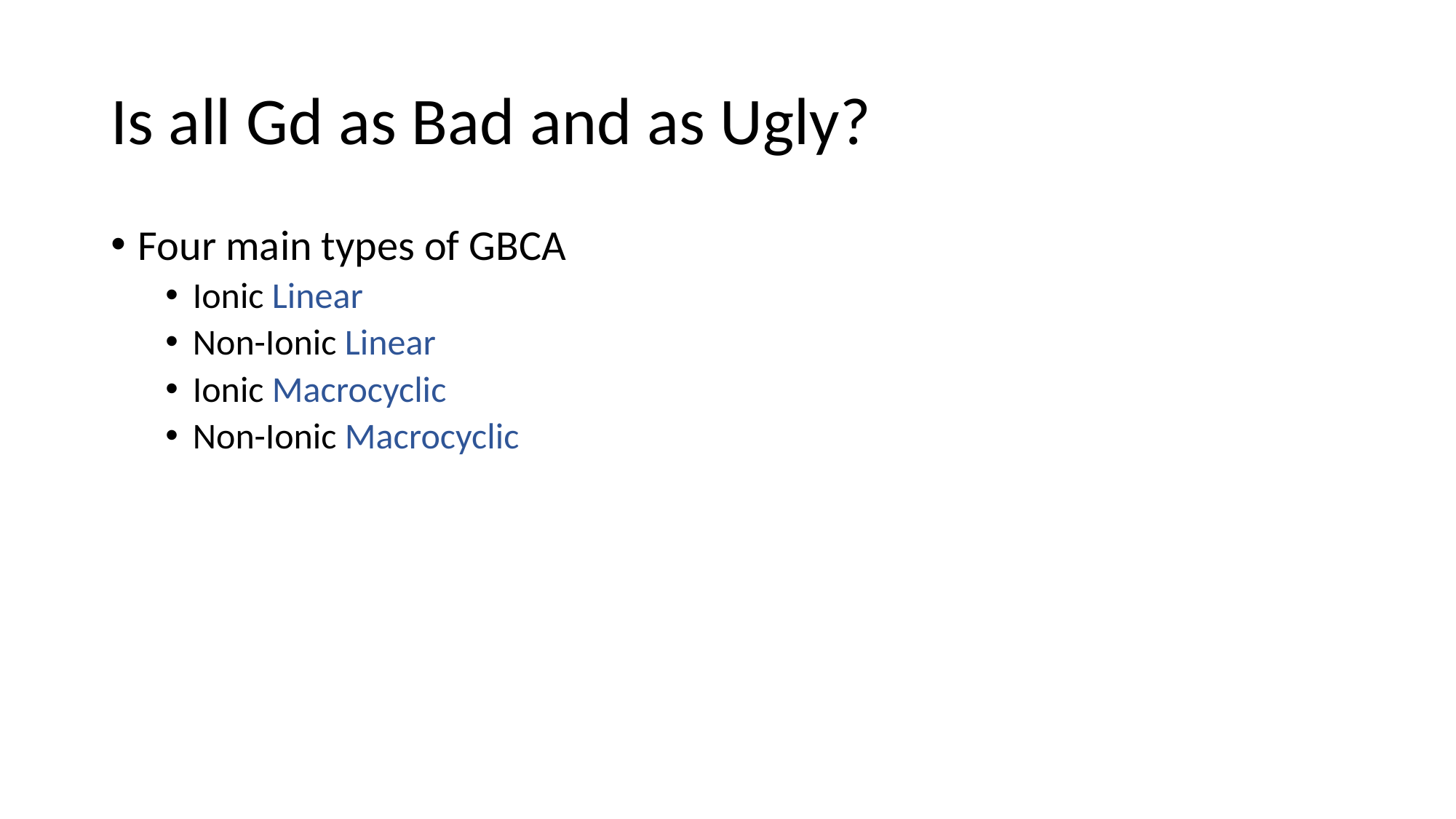

# Is all Gd as Bad and as Ugly?
Four main types of GBCA
Ionic Linear
Non-Ionic Linear
Ionic Macrocyclic
Non-Ionic Macrocyclic